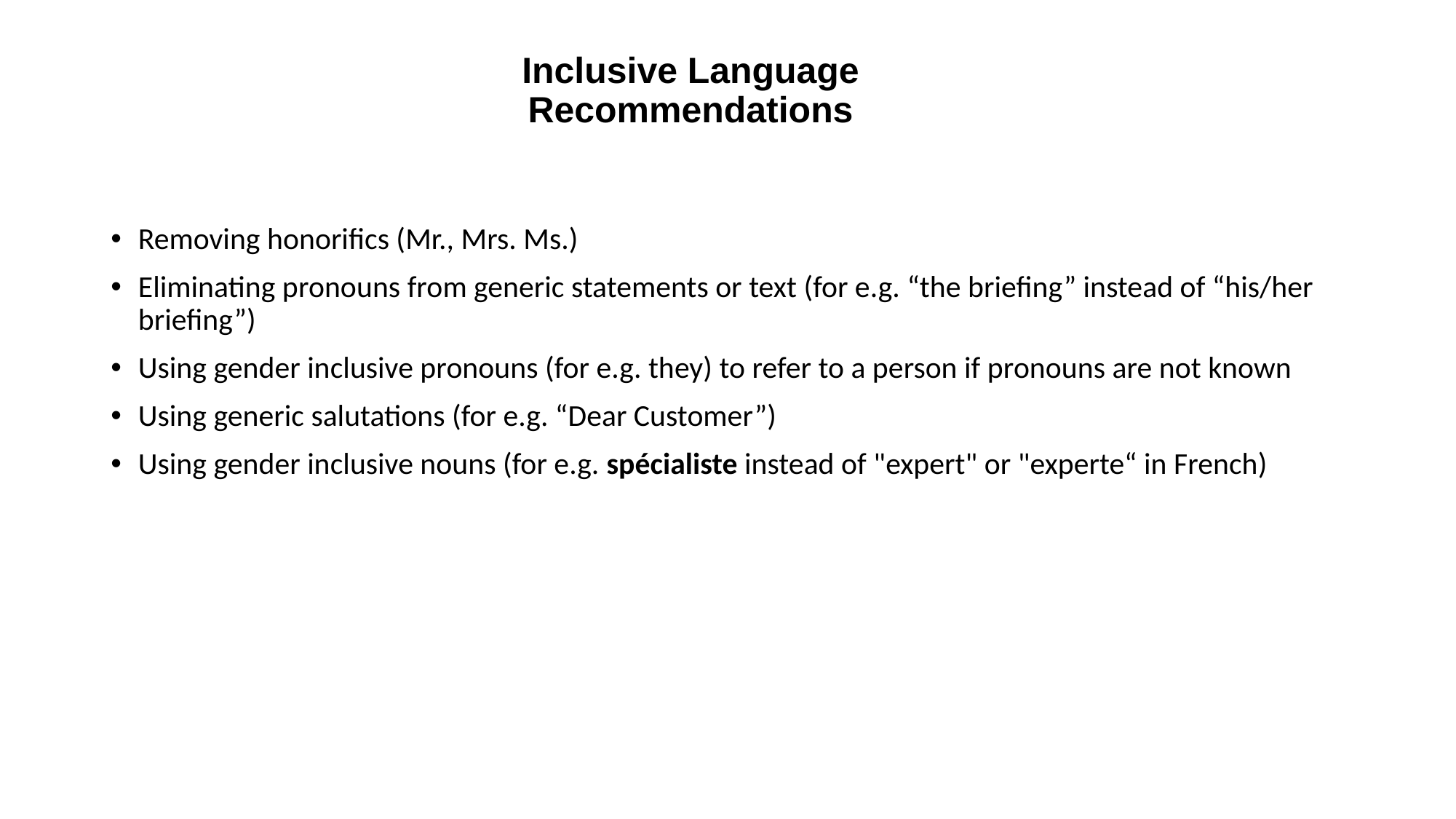

# Inclusive Language Recommendations
Removing honorifics (Mr., Mrs. Ms.)
Eliminating pronouns from generic statements or text (for e.g. “the briefing” instead of “his/her briefing”)
Using gender inclusive pronouns (for e.g. they) to refer to a person if pronouns are not known
Using generic salutations (for e.g. “Dear Customer”)
Using gender inclusive nouns (for e.g. spécialiste instead of "expert" or "experte“ in French)